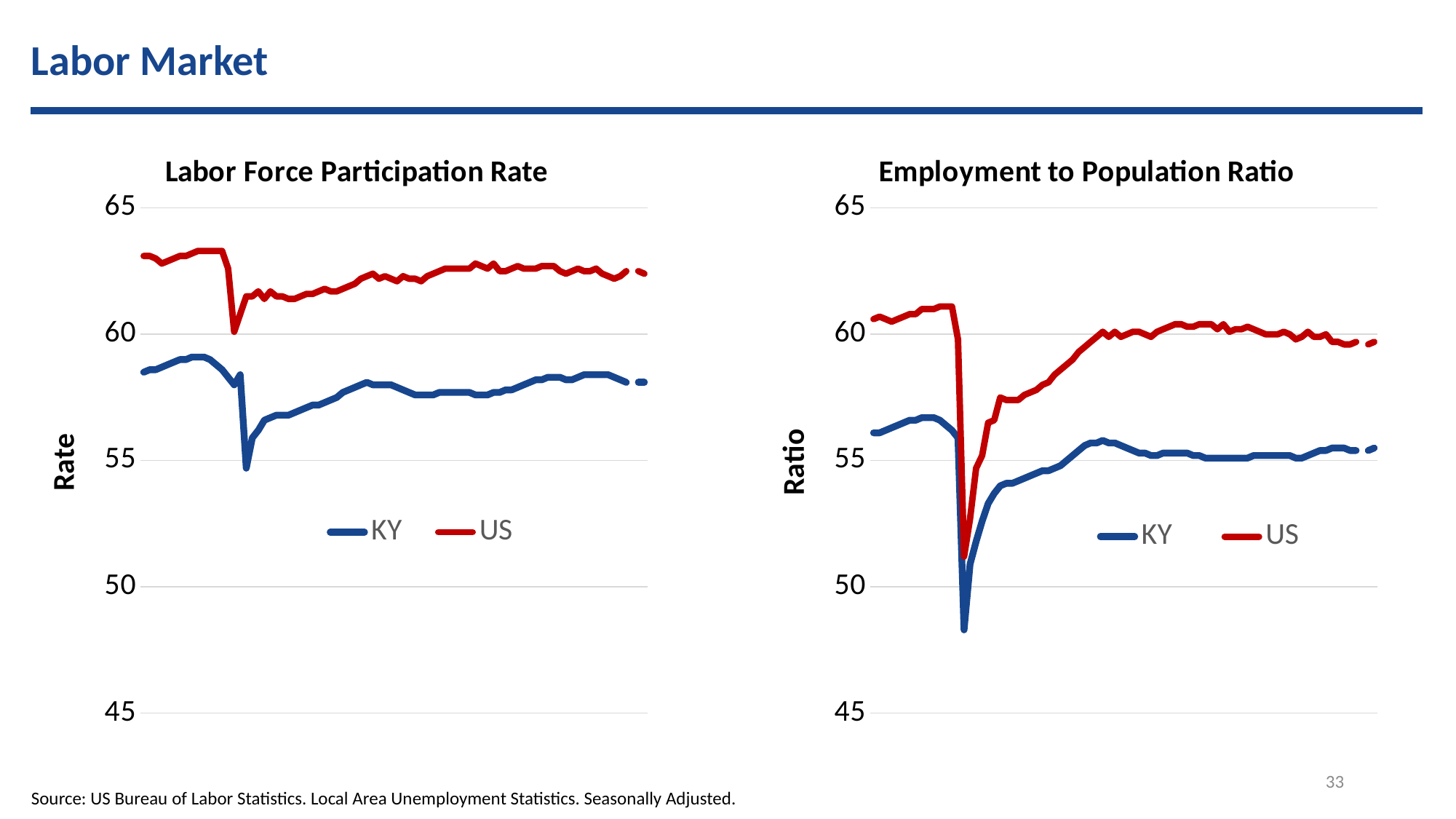

Labor Market

### Chart: Labor Force Participation Rate

| Category | KY | US |
|---|---|---|
| 2019 | 58.5 | 63.1 |
| 2019 | 58.6 | 63.1 |
| 2019 | 58.6 | 63.0 |
| 2019 | 58.7 | 62.8 |
| 2019 | 58.8 | 62.9 |
| 2019 | 58.9 | 63.0 |
| 2019 | 59.0 | 63.1 |
| 2019 | 59.0 | 63.1 |
| 2019 | 59.1 | 63.2 |
| 2019 | 59.1 | 63.3 |
| 2019 | 59.1 | 63.3 |
| 2019 | 59.0 | 63.3 |
| 2020 | 58.8 | 63.3 |
| 2020 | 58.6 | 63.3 |
| 2020 | 58.3 | 62.6 |
| 2020 | 58.0 | 60.1 |
| 2020 | 58.4 | 60.8 |
| 2020 | 54.7 | 61.5 |
| 2020 | 55.9 | 61.5 |
| 2020 | 56.2 | 61.7 |
| 2020 | 56.6 | 61.4 |
| 2020 | 56.7 | 61.7 |
| 2020 | 56.8 | 61.5 |
| 2020 | 56.8 | 61.5 |
| 2021 | 56.8 | 61.4 |
| 2021 | 56.9 | 61.4 |
| 2021 | 57.0 | 61.5 |
| 2021 | 57.1 | 61.6 |
| 2021 | 57.2 | 61.6 |
| 2021 | 57.2 | 61.7 |
| 2021 | 57.3 | 61.8 |
| 2021 | 57.4 | 61.7 |
| 2021 | 57.5 | 61.7 |
| 2021 | 57.7 | 61.8 |
| 2021 | 57.8 | 61.9 |
| 2021 | 57.9 | 62.0 |
| 2022 | 58.0 | 62.2 |
| 2022 | 58.1 | 62.3 |
| 2022 | 58.0 | 62.4 |
| 2022 | 58.0 | 62.2 |
| 2022 | 58.0 | 62.3 |
| 2022 | 58.0 | 62.2 |
| 2022 | 57.9 | 62.1 |
| 2022 | 57.8 | 62.3 |
| 2022 | 57.7 | 62.2 |
| 2022 | 57.6 | 62.2 |
| 2022 | 57.6 | 62.1 |
| 2022 | 57.6 | 62.3 |
| 2023 | 57.6 | 62.4 |
| 2023 | 57.7 | 62.5 |
| 2023 | 57.7 | 62.6 |
| 2023 | 57.7 | 62.6 |
| 2023 | 57.7 | 62.6 |
| 2023 | 57.7 | 62.6 |
| 2023 | 57.7 | 62.6 |
| 2023 | 57.6 | 62.8 |
| 2023 | 57.6 | 62.7 |
| 2023 | 57.6 | 62.6 |
| 2023 | 57.7 | 62.8 |
| 2023 | 57.7 | 62.5 |
| 2024 | 57.8 | 62.5 |
| 2024 | 57.8 | 62.6 |
| 2024 | 57.9 | 62.7 |
| 2024 | 58.0 | 62.6 |
| 2024 | 58.1 | 62.6 |
| 2024 | 58.2 | 62.6 |
| 2024 | 58.2 | 62.7 |
| 2024 | 58.3 | 62.7 |
| 2024 | 58.3 | 62.7 |
| 2024 | 58.3 | 62.5 |
| 2024 | 58.2 | 62.4 |
| 2024 | 58.2 | 62.5 |
| 2025 | 58.3 | 62.6 |
| 2025 | 58.4 | 62.5 |
| 2025 | 58.4 | 62.5 |
| 2025 | 58.4 | 62.6 |
| 2025 | 58.4 | 62.4 |
| 2025 | 58.4 | 62.3 |
| 2025 | 58.3 | 62.2 |
| 2025 | 58.2 | 62.3 |
| 2025 | 58.1 | 62.5 |
| 2025 | None | None |
| 2025 | 58.1 | 62.5 |
| 2025 | 58.1 | 62.4 |

### Chart: Employment to Population Ratio

| Category | KY | US |
|---|---|---|
| 2019 | 56.1 | 60.6 |
| 2019 | 56.1 | 60.7 |
| 2019 | 56.2 | 60.6 |
| 2019 | 56.3 | 60.5 |
| 2019 | 56.4 | 60.6 |
| 2019 | 56.5 | 60.7 |
| 2019 | 56.6 | 60.8 |
| 2019 | 56.6 | 60.8 |
| 2019 | 56.7 | 61.0 |
| 2019 | 56.7 | 61.0 |
| 2019 | 56.7 | 61.0 |
| 2019 | 56.6 | 61.1 |
| 2020 | 56.4 | 61.1 |
| 2020 | 56.2 | 61.1 |
| 2020 | 55.9 | 59.8 |
| 2020 | 48.3 | 51.2 |
| 2020 | 50.9 | 52.7 |
| 2020 | 51.8 | 54.7 |
| 2020 | 52.6 | 55.2 |
| 2020 | 53.3 | 56.5 |
| 2020 | 53.7 | 56.6 |
| 2020 | 54.0 | 57.5 |
| 2020 | 54.1 | 57.4 |
| 2020 | 54.1 | 57.4 |
| 2021 | 54.2 | 57.4 |
| 2021 | 54.3 | 57.6 |
| 2021 | 54.4 | 57.7 |
| 2021 | 54.5 | 57.8 |
| 2021 | 54.6 | 58.0 |
| 2021 | 54.6 | 58.1 |
| 2021 | 54.7 | 58.4 |
| 2021 | 54.8 | 58.6 |
| 2021 | 55.0 | 58.8 |
| 2021 | 55.2 | 59.0 |
| 2021 | 55.4 | 59.3 |
| 2021 | 55.6 | 59.5 |
| 2022 | 55.7 | 59.7 |
| 2022 | 55.7 | 59.9 |
| 2022 | 55.8 | 60.1 |
| 2022 | 55.7 | 59.9 |
| 2022 | 55.7 | 60.1 |
| 2022 | 55.6 | 59.9 |
| 2022 | 55.5 | 60.0 |
| 2022 | 55.4 | 60.1 |
| 2022 | 55.3 | 60.1 |
| 2022 | 55.3 | 60.0 |
| 2022 | 55.2 | 59.9 |
| 2022 | 55.2 | 60.1 |
| 2023 | 55.3 | 60.2 |
| 2023 | 55.3 | 60.3 |
| 2023 | 55.3 | 60.4 |
| 2023 | 55.3 | 60.4 |
| 2023 | 55.3 | 60.3 |
| 2023 | 55.2 | 60.3 |
| 2023 | 55.2 | 60.4 |
| 2023 | 55.1 | 60.4 |
| 2023 | 55.1 | 60.4 |
| 2023 | 55.1 | 60.2 |
| 2023 | 55.1 | 60.4 |
| 2023 | 55.1 | 60.1 |
| 2024 | 55.1 | 60.2 |
| 2024 | 55.1 | 60.2 |
| 2024 | 55.1 | 60.3 |
| 2024 | 55.2 | 60.2 |
| 2024 | 55.2 | 60.1 |
| 2024 | 55.2 | 60.0 |
| 2024 | 55.2 | 60.0 |
| 2024 | 55.2 | 60.0 |
| 2024 | 55.2 | 60.1 |
| 2024 | 55.2 | 60.0 |
| 2024 | 55.1 | 59.8 |
| 2024 | 55.1 | 59.9 |
| 2025 | 55.2 | 60.1 |
| 2025 | 55.3 | 59.9 |
| 2025 | 55.4 | 59.9 |
| 2025 | 55.4 | 60.0 |
| 2025 | 55.5 | 59.7 |
| 2025 | 55.5 | 59.7 |
| 2025 | 55.5 | 59.6 |
| 2025 | 55.4 | 59.6 |
| 2025 | 55.4 | 59.7 |
| 2025 | None | None |
| 2025 | 55.4 | 59.6 |
| 2025 | 55.5 | 59.7 |
33
Source: US Bureau of Labor Statistics. Local Area Unemployment Statistics. Seasonally Adjusted.